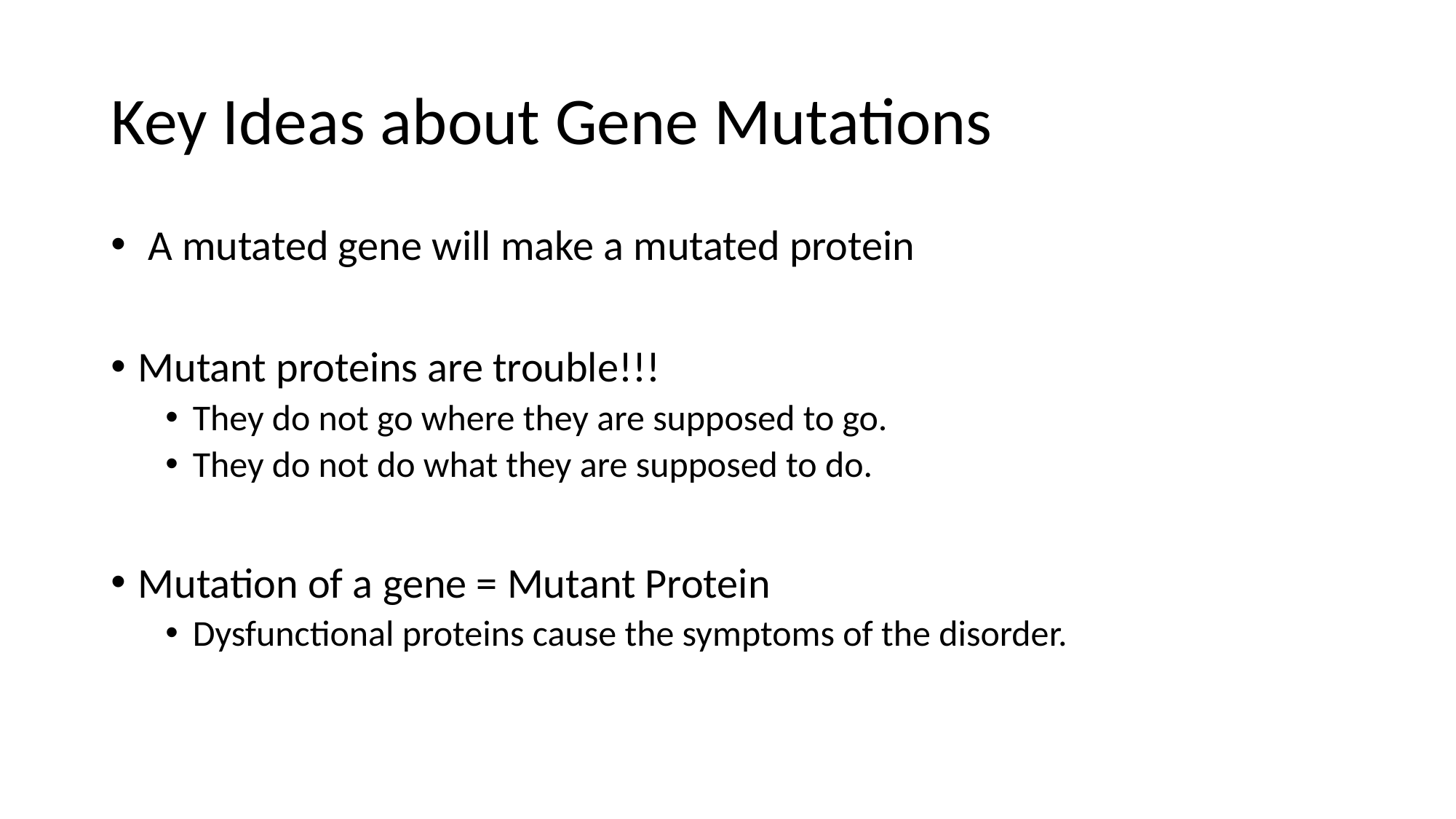

# Key Ideas about Gene Mutations
 A mutated gene will make a mutated protein

Mutant proteins are trouble!!!
They do not go where they are supposed to go.
They do not do what they are supposed to do.

Mutation of a gene = Mutant Protein
Dysfunctional proteins cause the symptoms of the disorder.